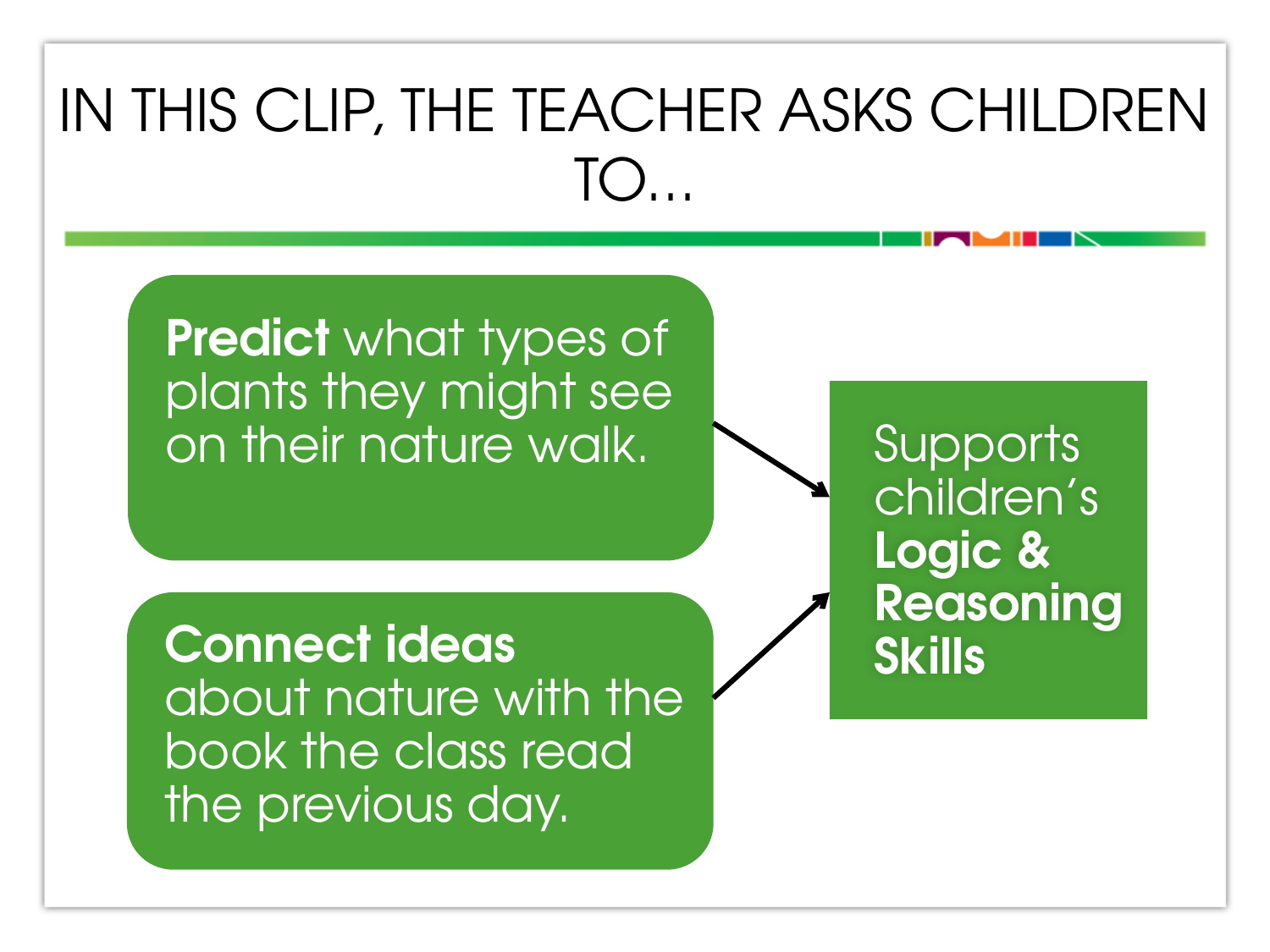

# In this clip, the teacher asks children to…

Predict what types of plants they might see on their nature walk.

Supports children’s Logic & Reasoning Skills

Connect ideas
about nature with the book the class read the previous day.